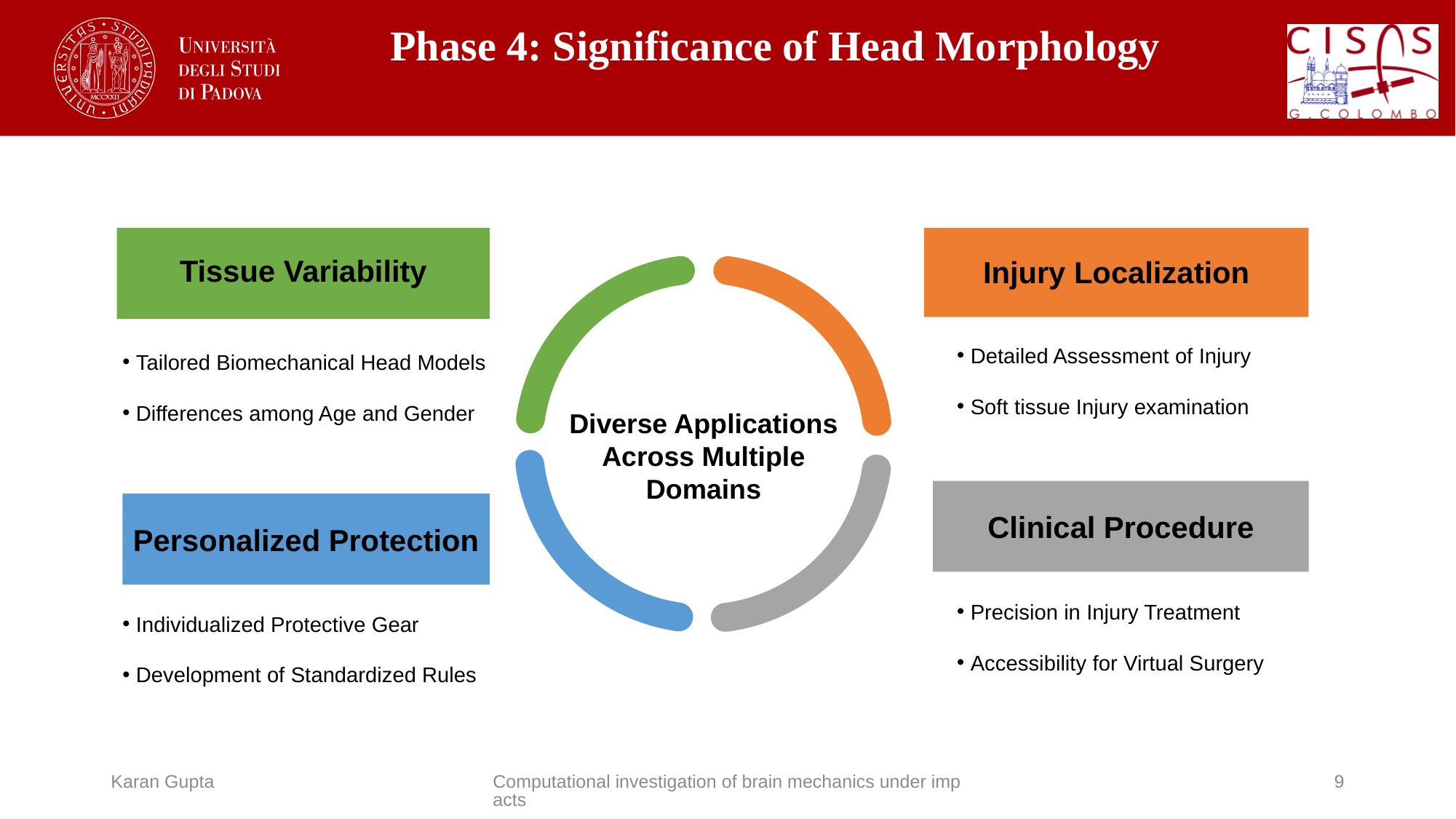

# Phase 4: Significance of Head Morphology

Tissue Variability

Injury Localization

 Detailed Assessment of Injury

 Soft tissue Injury examination
 Tailored Biomechanical Head Models

 Differences among Age and Gender
Diverse Applications Across Multiple Domains

Clinical Procedure

Personalized Protection

 Precision in Injury Treatment

 Accessibility for Virtual Surgery
 Individualized Protective Gear

 Development of Standardized Rules
Karan Gupta
Computational investigation of brain mechanics under impacts
9